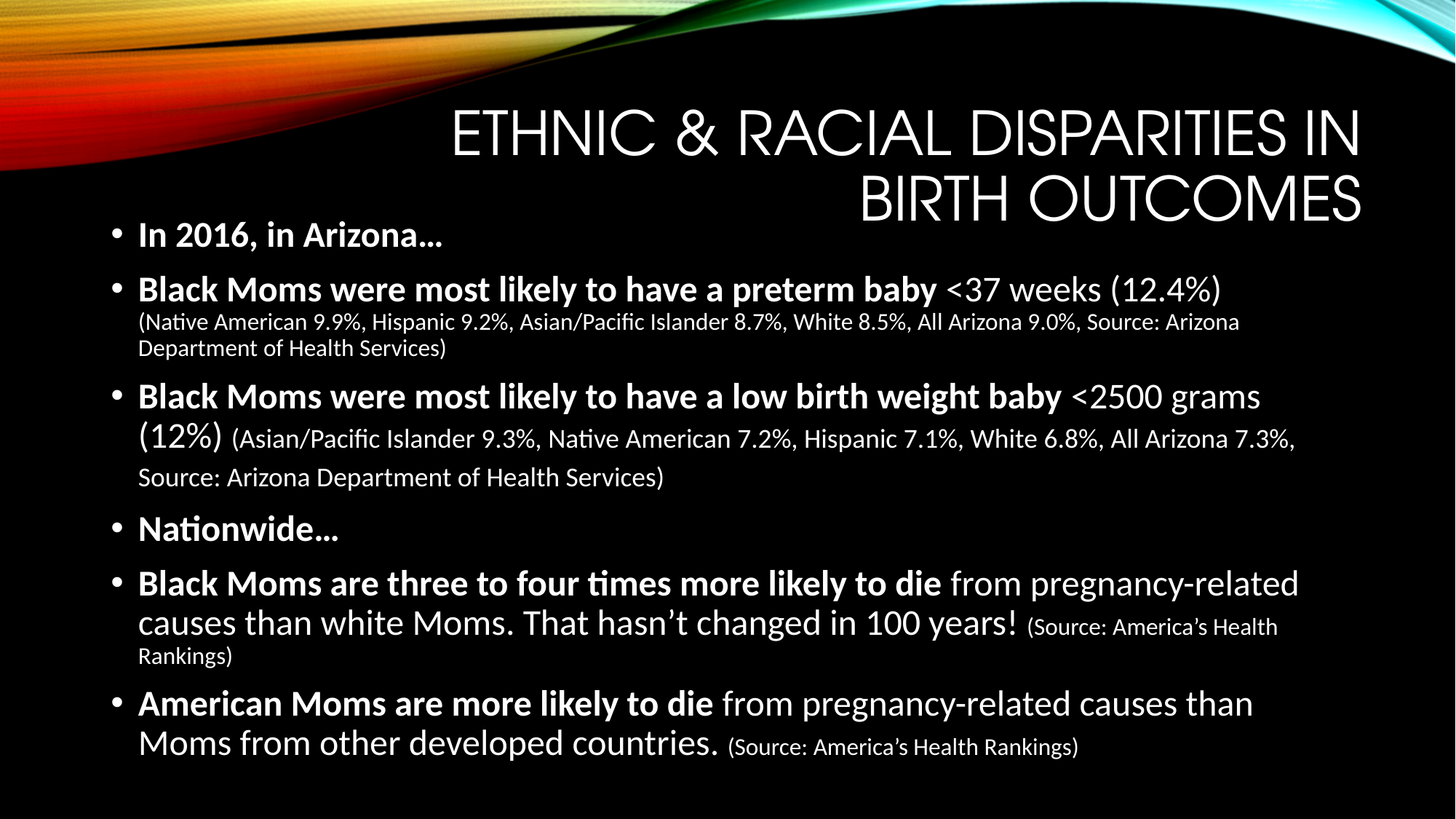

# Ethnic & Racial Disparities in Birth Outcomes
In 2016, in Arizona…
Black Moms were most likely to have a preterm baby <37 weeks (12.4%)
(Native American 9.9%, Hispanic 9.2%, Asian/Pacific Islander 8.7%, White 8.5%, All Arizona 9.0%, Source: Arizona Department of Health Services)
Black Moms were most likely to have a low birth weight baby <2500 grams (12%) (Asian/Pacific Islander 9.3%, Native American 7.2%, Hispanic 7.1%, White 6.8%, All Arizona 7.3%, Source: Arizona Department of Health Services)
Nationwide…
Black Moms are three to four times more likely to die from pregnancy-related causes than white Moms. That hasn’t changed in 100 years! (Source: America’s Health Rankings)
American Moms are more likely to die from pregnancy-related causes than Moms from other developed countries. (Source: America’s Health Rankings)